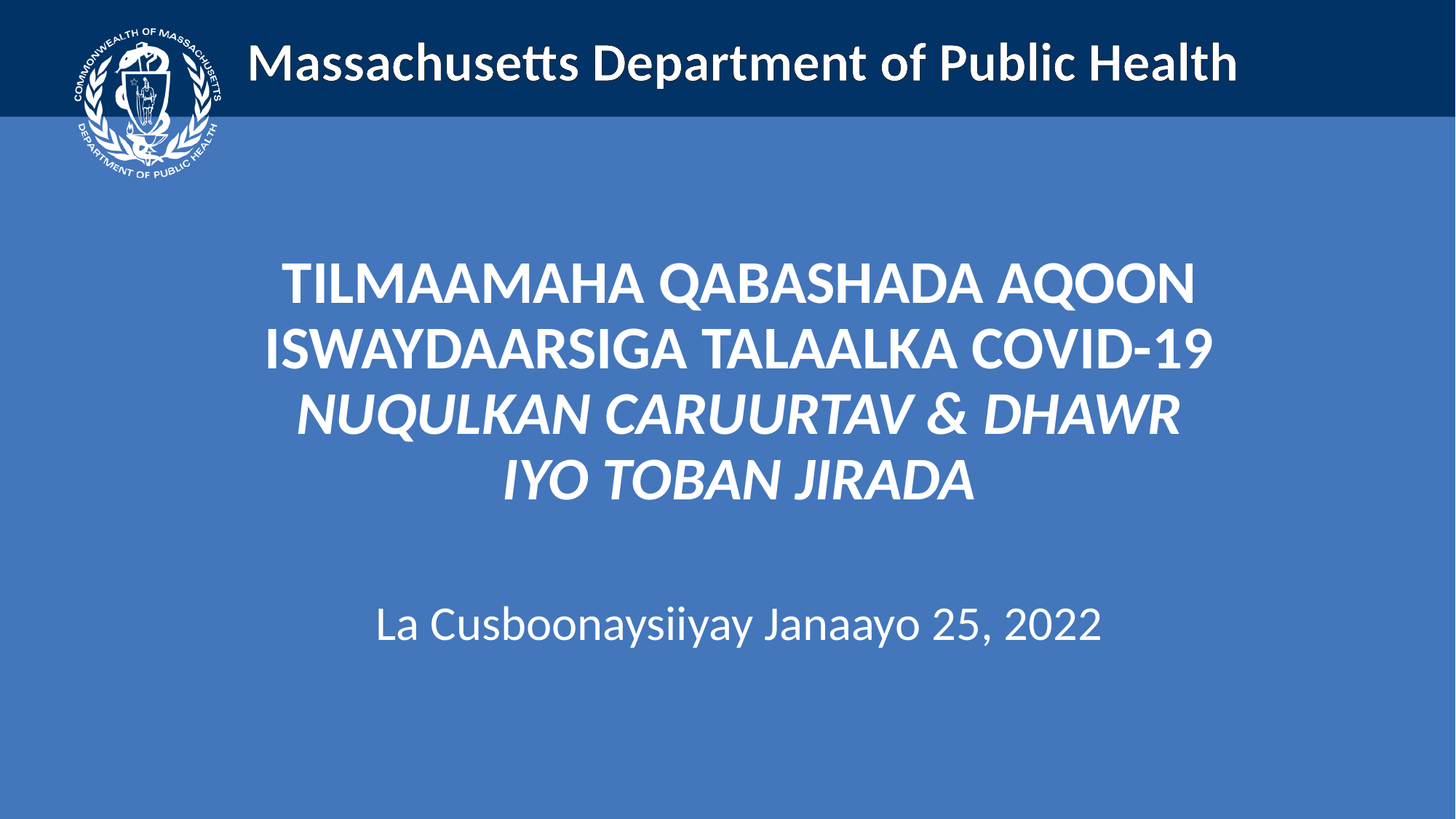

TILMAAMAHA QABASHADA AQOON ISWAYDAARSIGA TALAALKA COVID-19
Nuqulkan caruurtav & dhawr iyo toban jirada
La Cusboonaysiiyay Janaayo 25, 2022